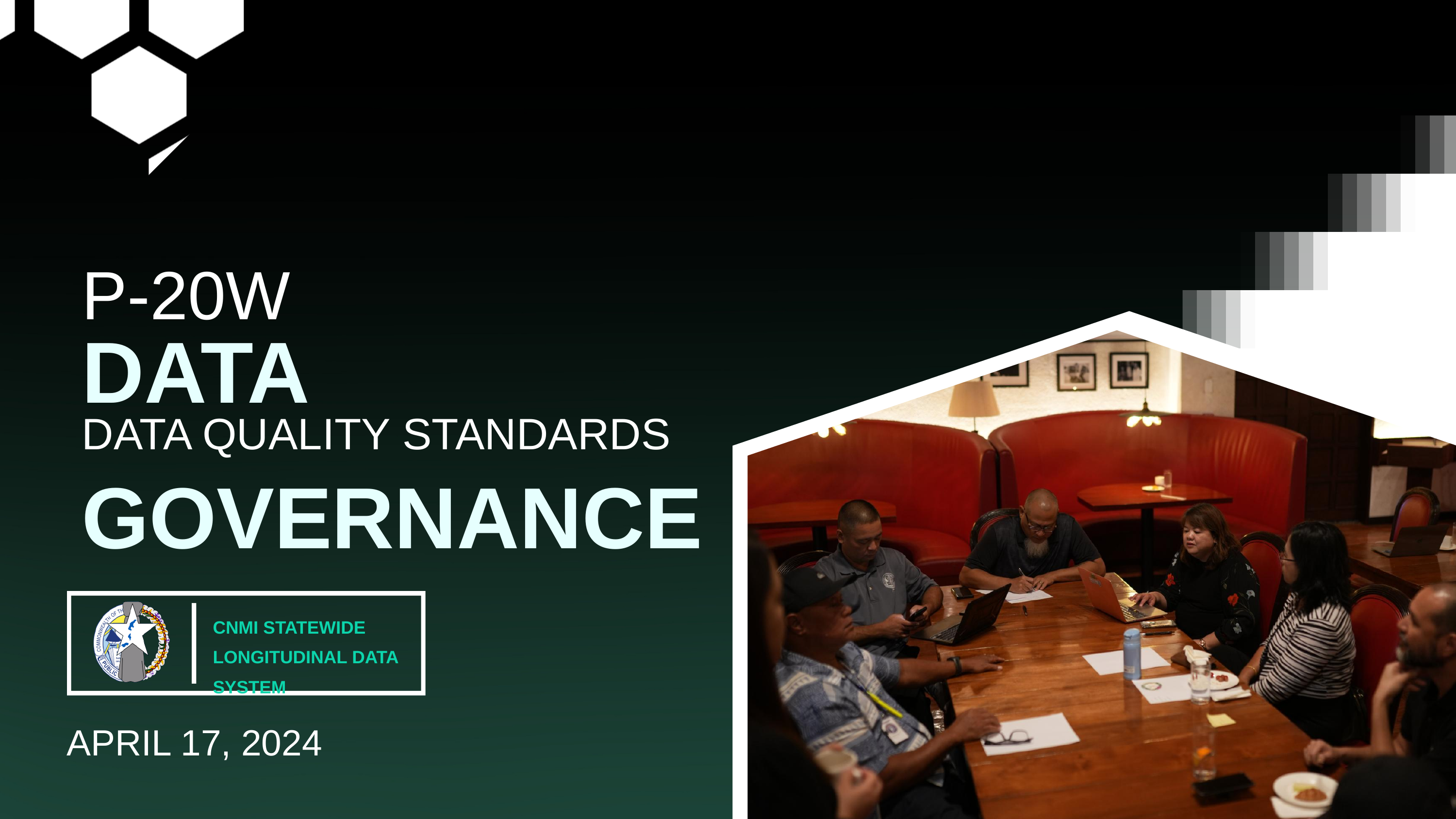

P-20W

DATA GOVERNANCE

DATA QUALITY STANDARDS

CNMI STATEWIDE LONGITUDINAL DATA SYSTEM

APRIL 17, 2024